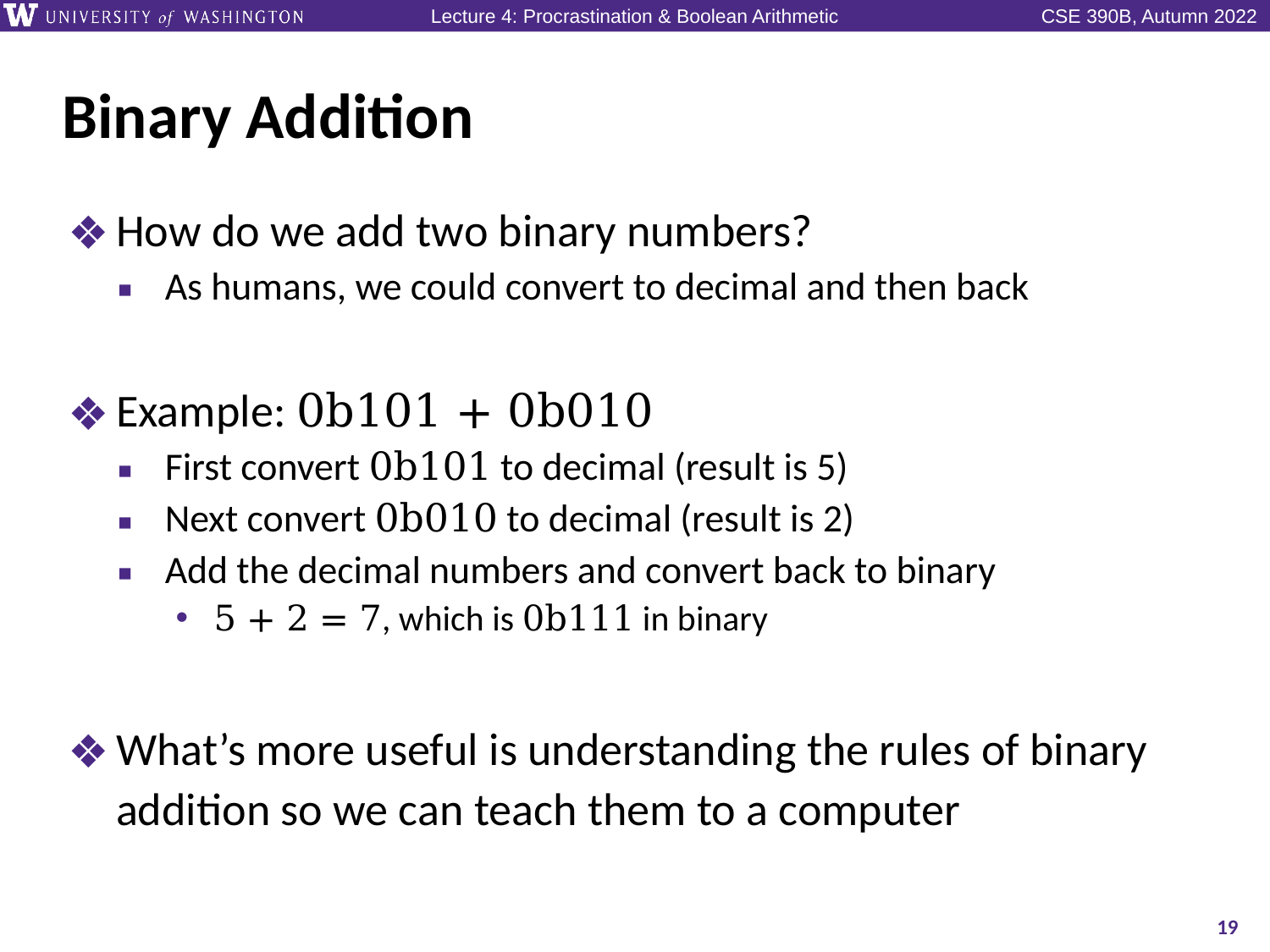

# Binary Addition
How do we add two binary numbers?
As humans, we could convert to decimal and then back

Example: 0b101 + 0b010
First convert 0b101 to decimal (result is 5)
Next convert 0b010 to decimal (result is 2)
Add the decimal numbers and convert back to binary
5 + 2 = 7, which is 0b111 in binary

What’s more useful is understanding the rules of binary addition so we can teach them to a computer

19